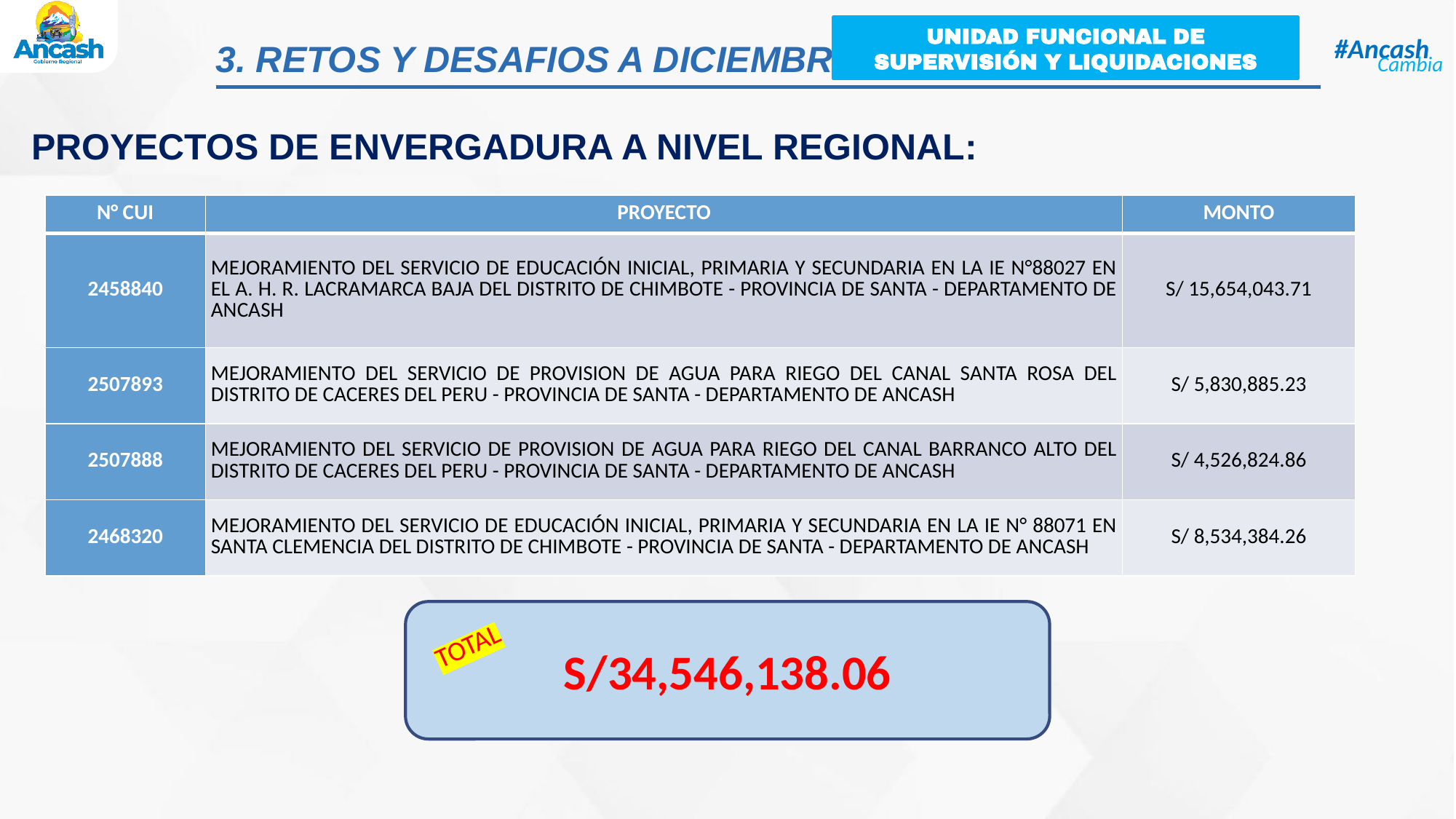

UNIDAD FUNCIONAL DE SUPERVISIÓN Y LIQUIDACIONES
# 3. RETOS Y DESAFIOS A DICIEMBRE
PROYECTOS DE ENVERGADURA A NIVEL REGIONAL:

| N° CUI | PROYECTO | MONTO |
| --- | --- | --- |
| 2458840 | MEJORAMIENTO DEL SERVICIO DE EDUCACIÓN INICIAL, PRIMARIA Y SECUNDARIA EN LA IE N°88027 EN EL A. H. R. LACRAMARCA BAJA DEL DISTRITO DE CHIMBOTE - PROVINCIA DE SANTA - DEPARTAMENTO DE ANCASH | S/ 15,654,043.71 |
| 2507893 | MEJORAMIENTO DEL SERVICIO DE PROVISION DE AGUA PARA RIEGO DEL CANAL SANTA ROSA DEL DISTRITO DE CACERES DEL PERU - PROVINCIA DE SANTA - DEPARTAMENTO DE ANCASH | S/ 5,830,885.23 |
| 2507888 | MEJORAMIENTO DEL SERVICIO DE PROVISION DE AGUA PARA RIEGO DEL CANAL BARRANCO ALTO DEL DISTRITO DE CACERES DEL PERU - PROVINCIA DE SANTA - DEPARTAMENTO DE ANCASH | S/ 4,526,824.86 |
| 2468320 | MEJORAMIENTO DEL SERVICIO DE EDUCACIÓN INICIAL, PRIMARIA Y SECUNDARIA EN LA IE N° 88071 EN SANTA CLEMENCIA DEL DISTRITO DE CHIMBOTE - PROVINCIA DE SANTA - DEPARTAMENTO DE ANCASH | S/ 8,534,384.26 |
S/34,546,138.06
TOTAL